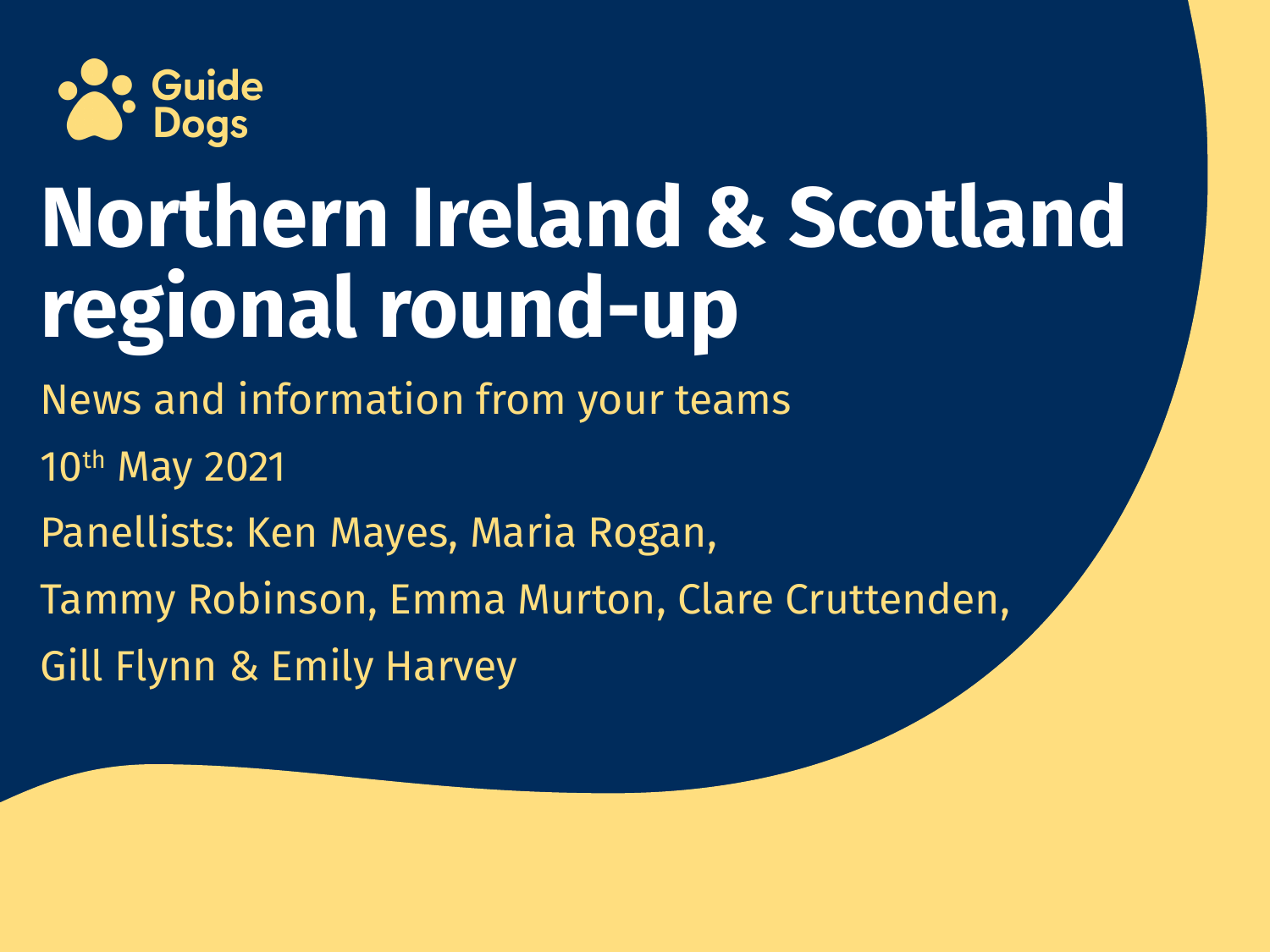

Northern Ireland & Scotland
regional round-up
News and information from your teams
10th May 2021
Panellists: Ken Mayes, Maria Rogan,
Tammy Robinson, Emma Murton, Clare Cruttenden,
Gill Flynn & Emily Harvey